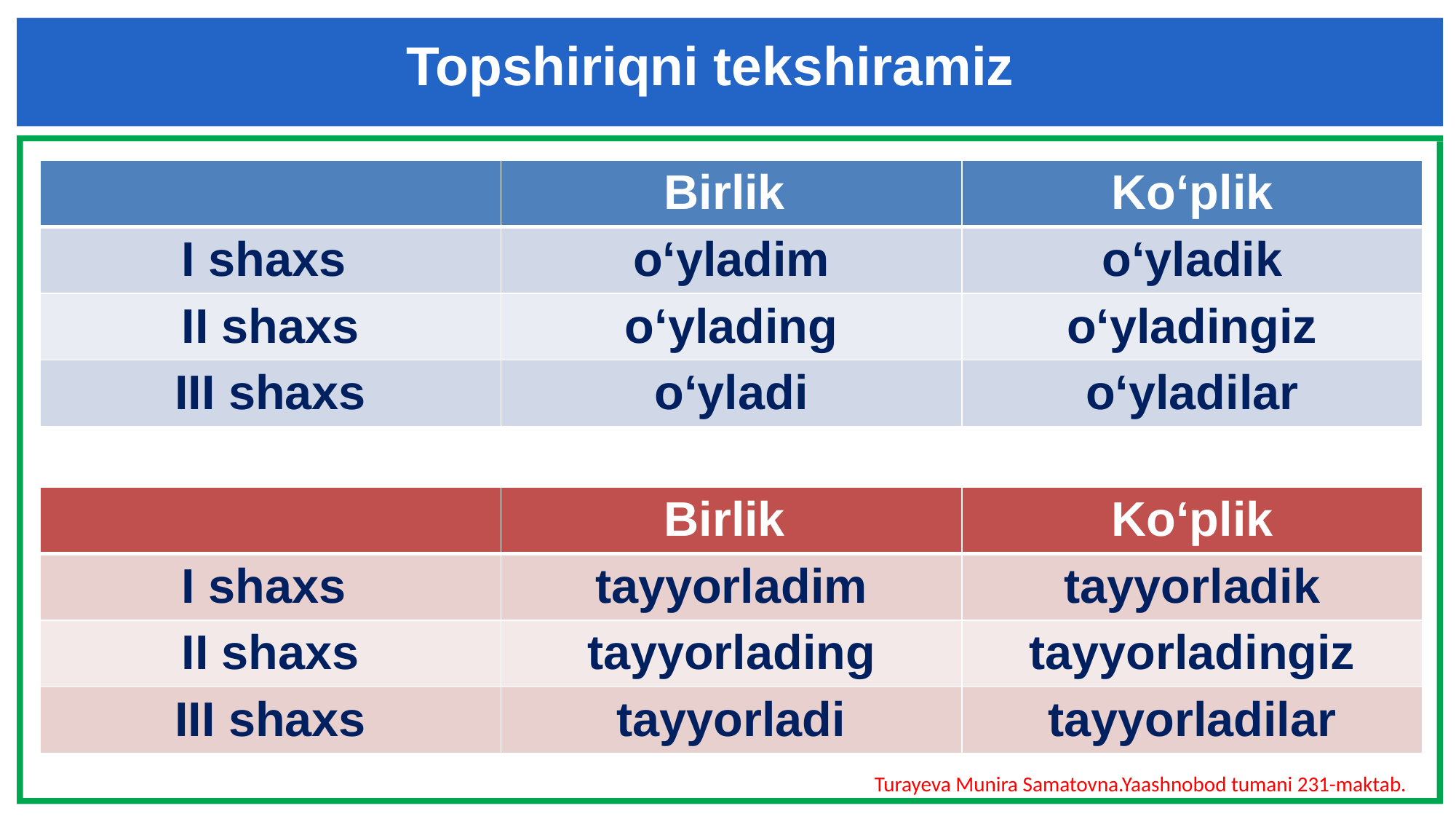

Topshiriqni tekshiramiz
|  | Birlik | Ko‘plik |
| --- | --- | --- |
| I shaxs | o‘yladim | o‘yladik |
| II shaxs | o‘ylading | o‘yladingiz |
| III shaxs | o‘yladi | o‘yladilar |
|  | Birlik | Ko‘plik |
| --- | --- | --- |
| I shaxs | tayyorladim | tayyorladik |
| II shaxs | tayyorlading | tayyorladingiz |
| III shaxs | tayyorladi | tayyorladilar |
Turayeva Munira Samatovna.Yaashnobod tumani 231-maktab.